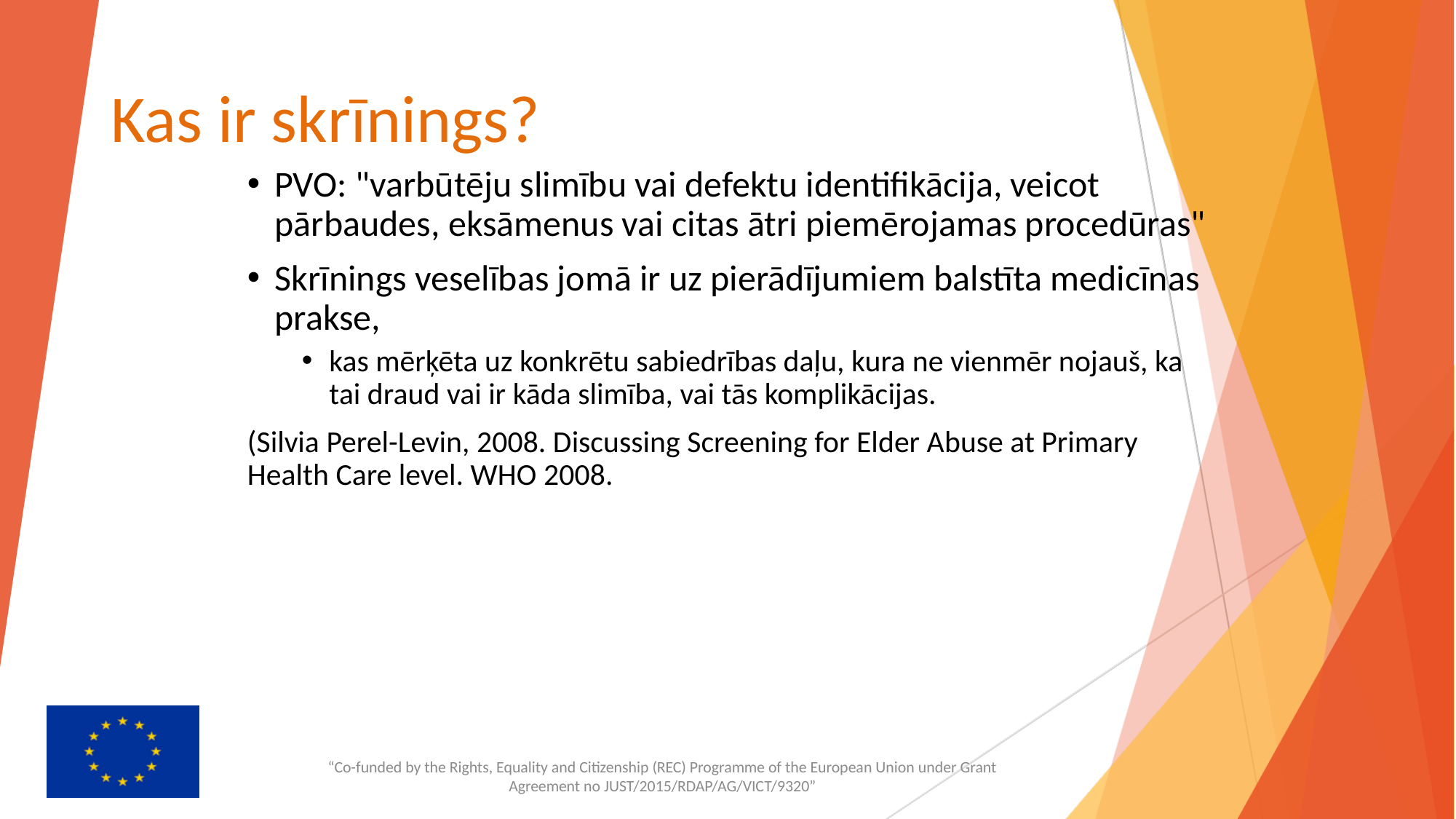

# Kas ir skrīnings?
PVO: "varbūtēju slimību vai defektu identifikācija, veicot pārbaudes, eksāmenus vai citas ātri piemērojamas procedūras"
Skrīnings veselības jomā ir uz pierādījumiem balstīta medicīnas prakse,
kas mērķēta uz konkrētu sabiedrības daļu, kura ne vienmēr nojauš, ka tai draud vai ir kāda slimība, vai tās komplikācijas.
(Silvia Perel-Levin, 2008. Discussing Screening for Elder Abuse at Primary Health Care level. WHO 2008.